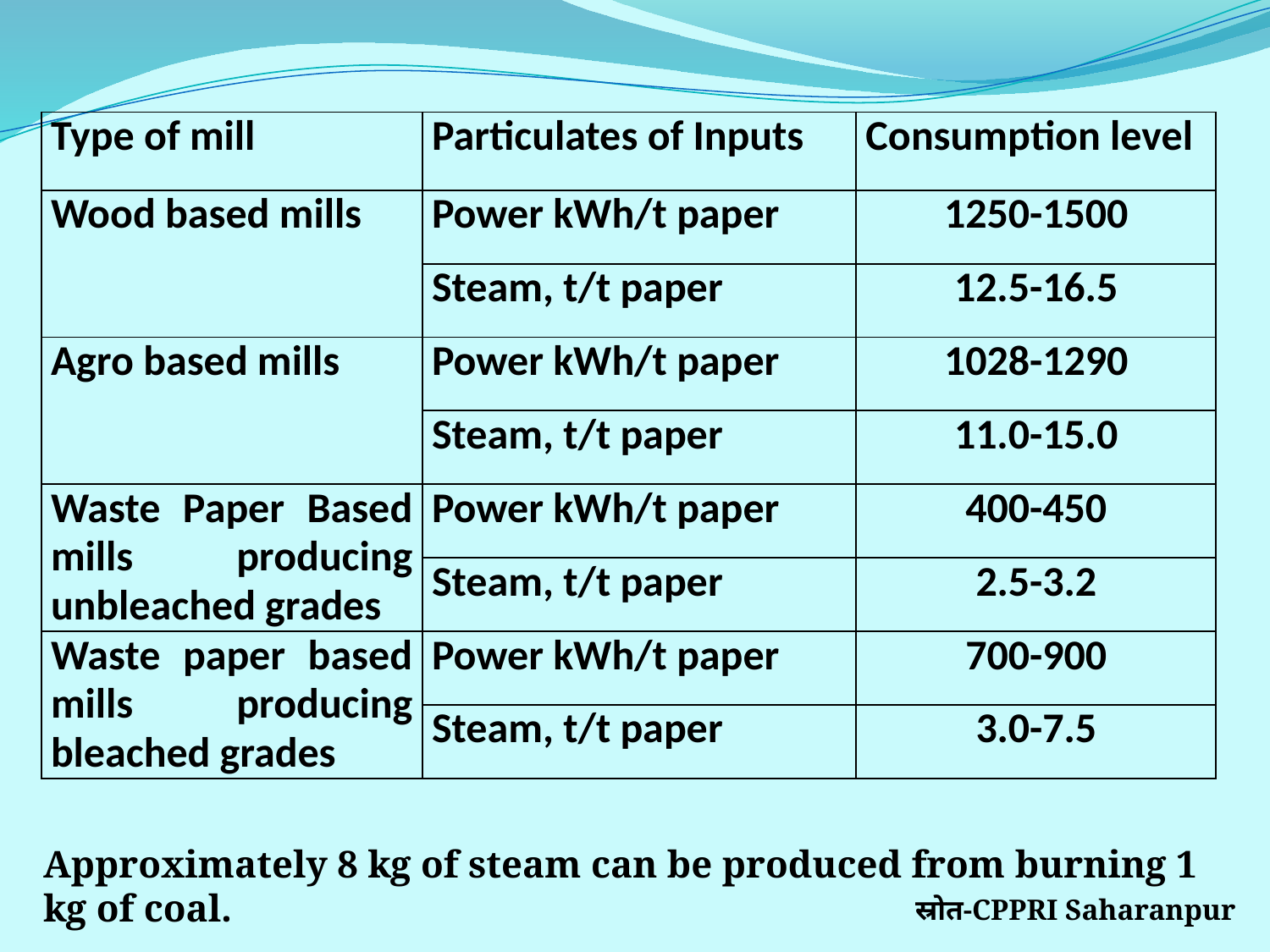

| Type of mill | Particulates of Inputs | Consumption level |
| --- | --- | --- |
| Wood based mills | Power kWh/t paper | 1250-1500 |
|  | Steam, t/t paper | 12.5-16.5 |
| Agro based mills | Power kWh/t paper | 1028-1290 |
|  | Steam, t/t paper | 11.0-15.0 |
| Waste Paper Based mills producing unbleached grades | Power kWh/t paper | 400-450 |
|  | Steam, t/t paper | 2.5-3.2 |
| Waste paper based mills producing bleached grades | Power kWh/t paper | 700-900 |
|  | Steam, t/t paper | 3.0-7.5 |
Approximately 8 kg of steam can be produced from burning 1 kg of coal.
स्रोत-CPPRI Saharanpur